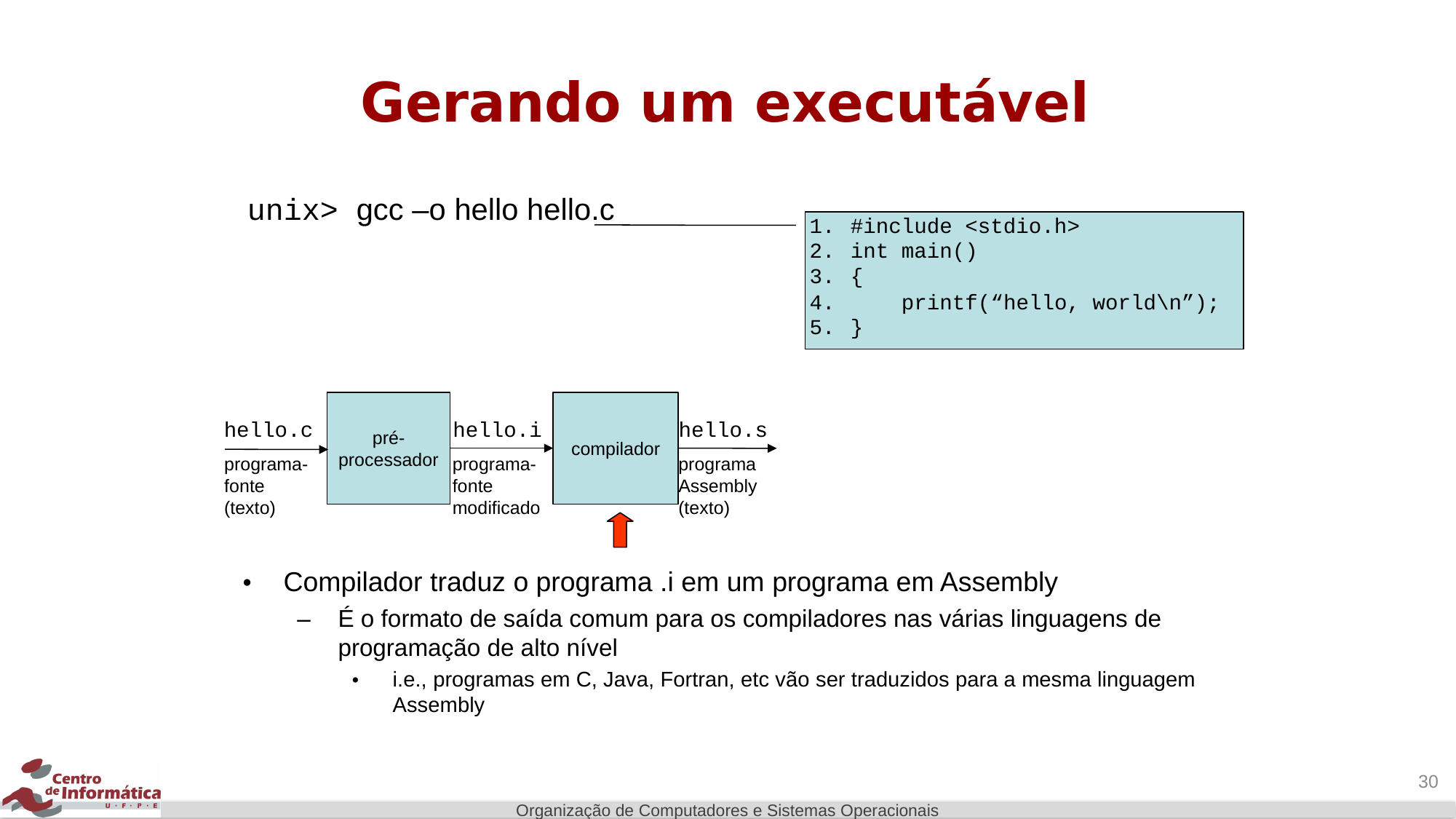

# Gerando um executável
unix> gcc –o hello hello.c

#include <stdio.h>
int main()
{
    printf(“hello, world\n”);
}

pré-processador

compilador
hello.c
hello.i
hello.s

programa-fonte
(texto)
programa-fonte modificado
programa
Assembly
(texto)

Compilador traduz o programa .i em um programa em Assembly
É o formato de saída comum para os compiladores nas várias linguagens de programação de alto nível
i.e., programas em C, Java, Fortran, etc vão ser traduzidos para a mesma linguagem Assembly